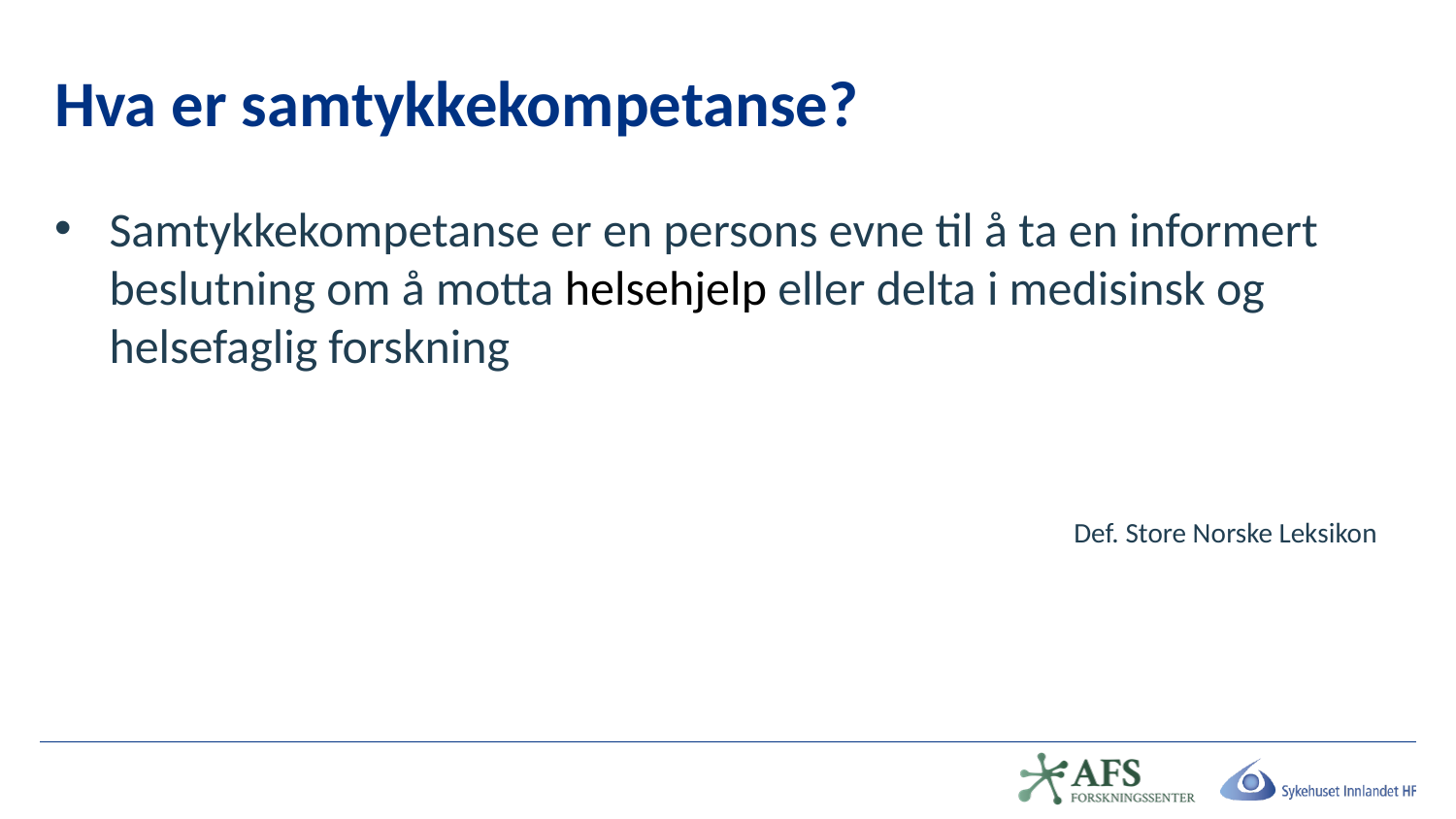

# Hva er samtykkekompetanse?
Samtykkekompetanse er en persons evne til å ta en informert beslutning om å motta helsehjelp eller delta i medisinsk og helsefaglig forskning

					Def. Store Norske Leksikon